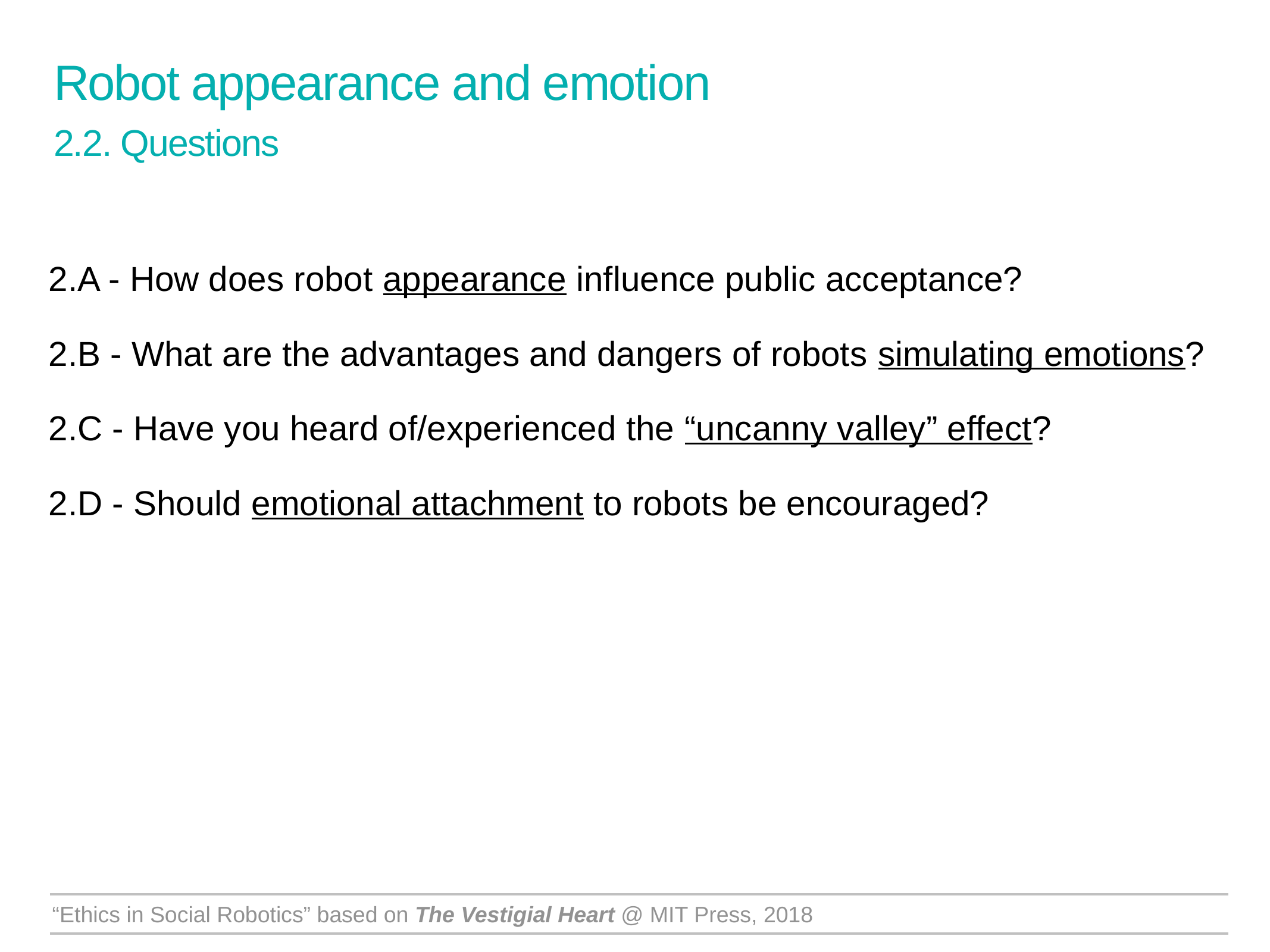

Robot appearance and emotion
2.2. Questions
2.A - How does robot appearance influence public acceptance?
2.B - What are the advantages and dangers of robots simulating emotions?
2.C - Have you heard of/experienced the “uncanny valley” effect?
2.D - Should emotional attachment to robots be encouraged?